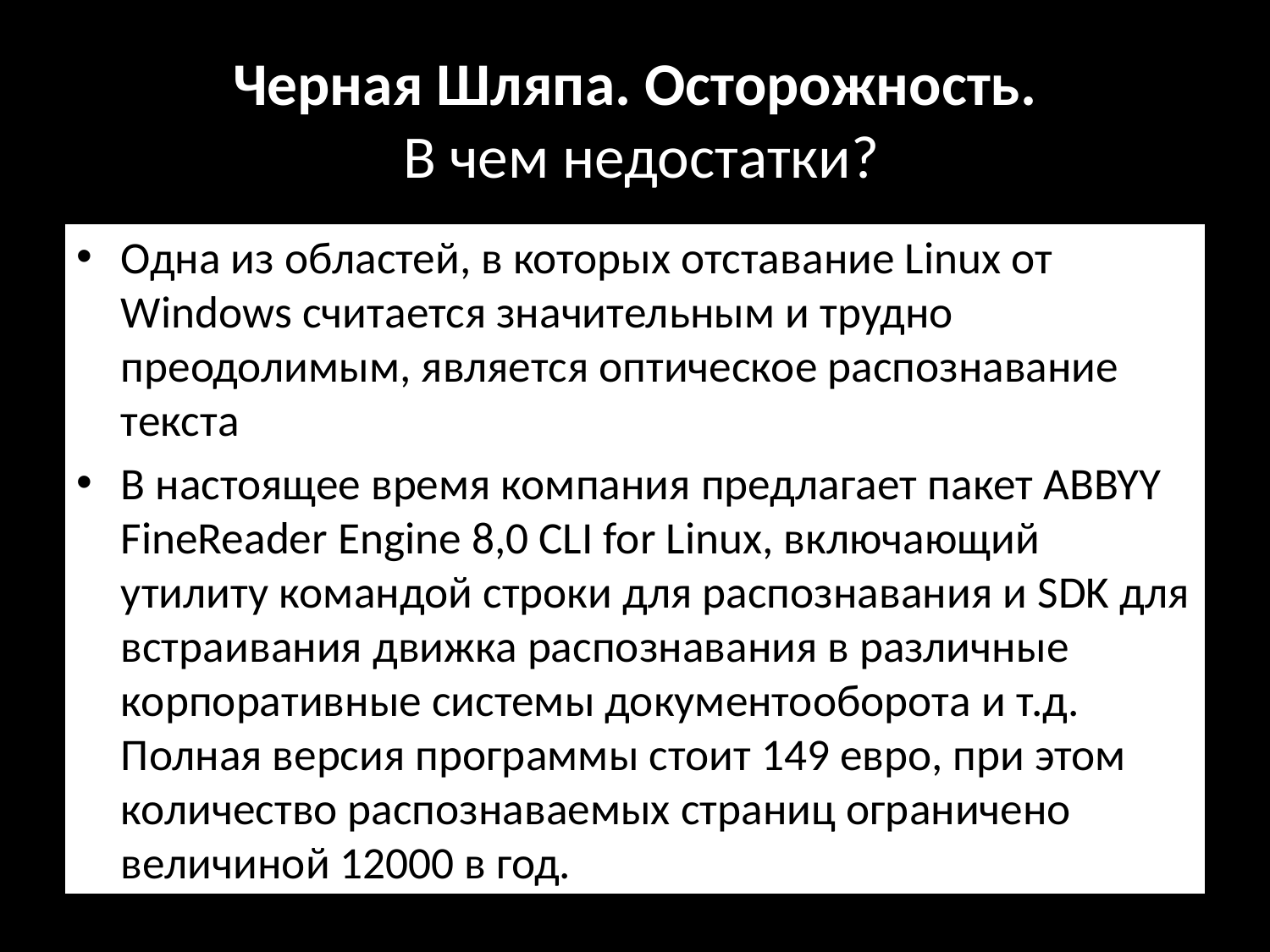

# Черная Шляпа. Осторожность. В чем недостатки?
Одна из областей, в которых отставание Linux от Windows считается значительным и трудно преодолимым, является оптическое распознавание текста
В настоящее время компания предлагает пакет ABBYY FineReader Engine 8,0 CLI for Linux, включающий утилиту командой строки для распознавания и SDK для встраивания движка распознавания в различные корпоративные системы документооборота и т.д. Полная версия программы стоит 149 евро, при этом количество распознаваемых страниц ограничено величиной 12000 в год.